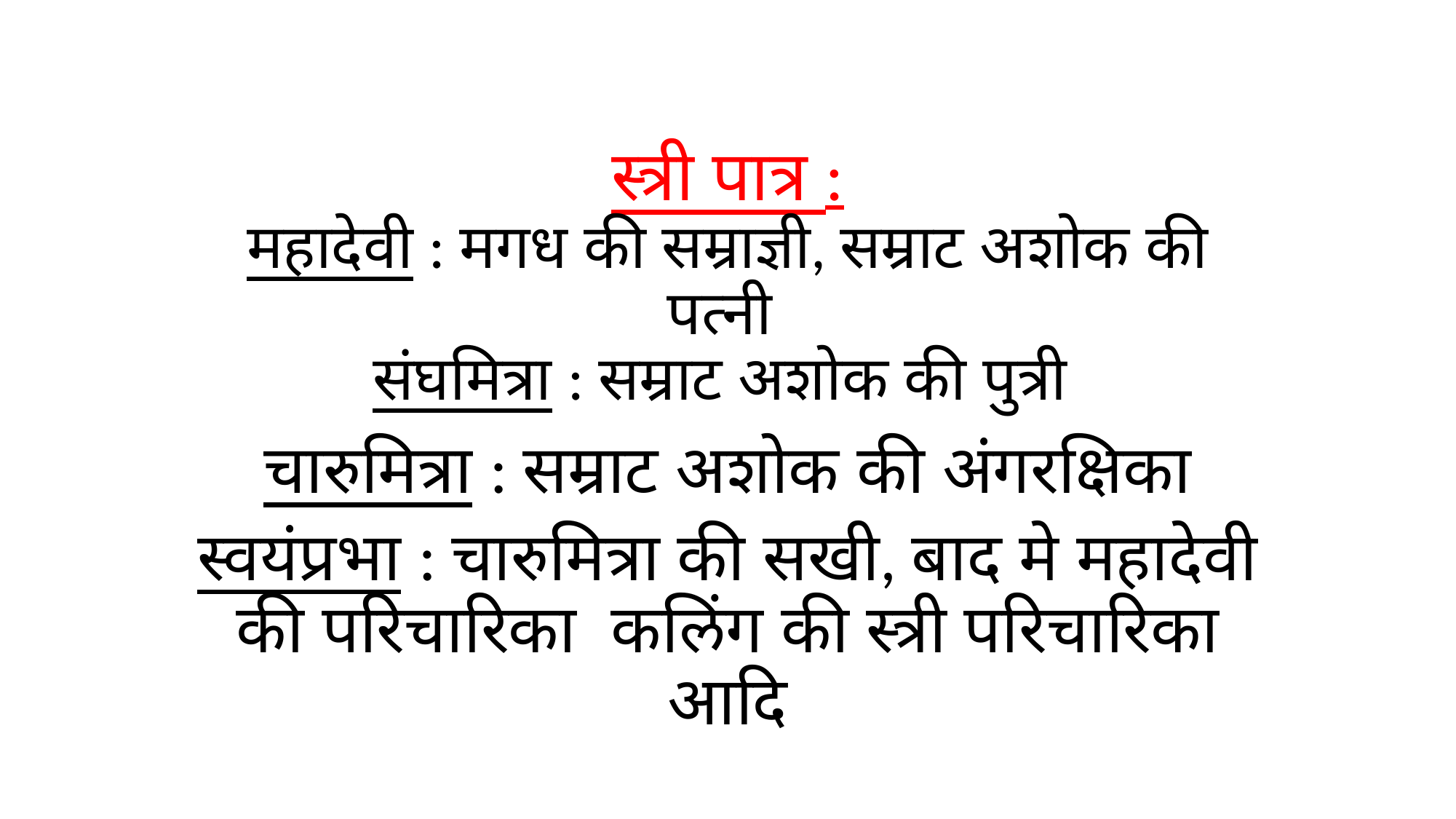

# स्त्री पात्र : महादेवी : मगध की सम्राज्ञी, सम्राट अशोक की पत्नी संघमित्रा : सम्राट अशोक की पुत्री
चारुमित्रा : सम्राट अशोक की अंगरक्षिका
स्वयंप्रभा : चारुमित्रा की सखी, बाद मे महादेवी की परिचारिका  कलिंग की स्त्री परिचारिका आदि